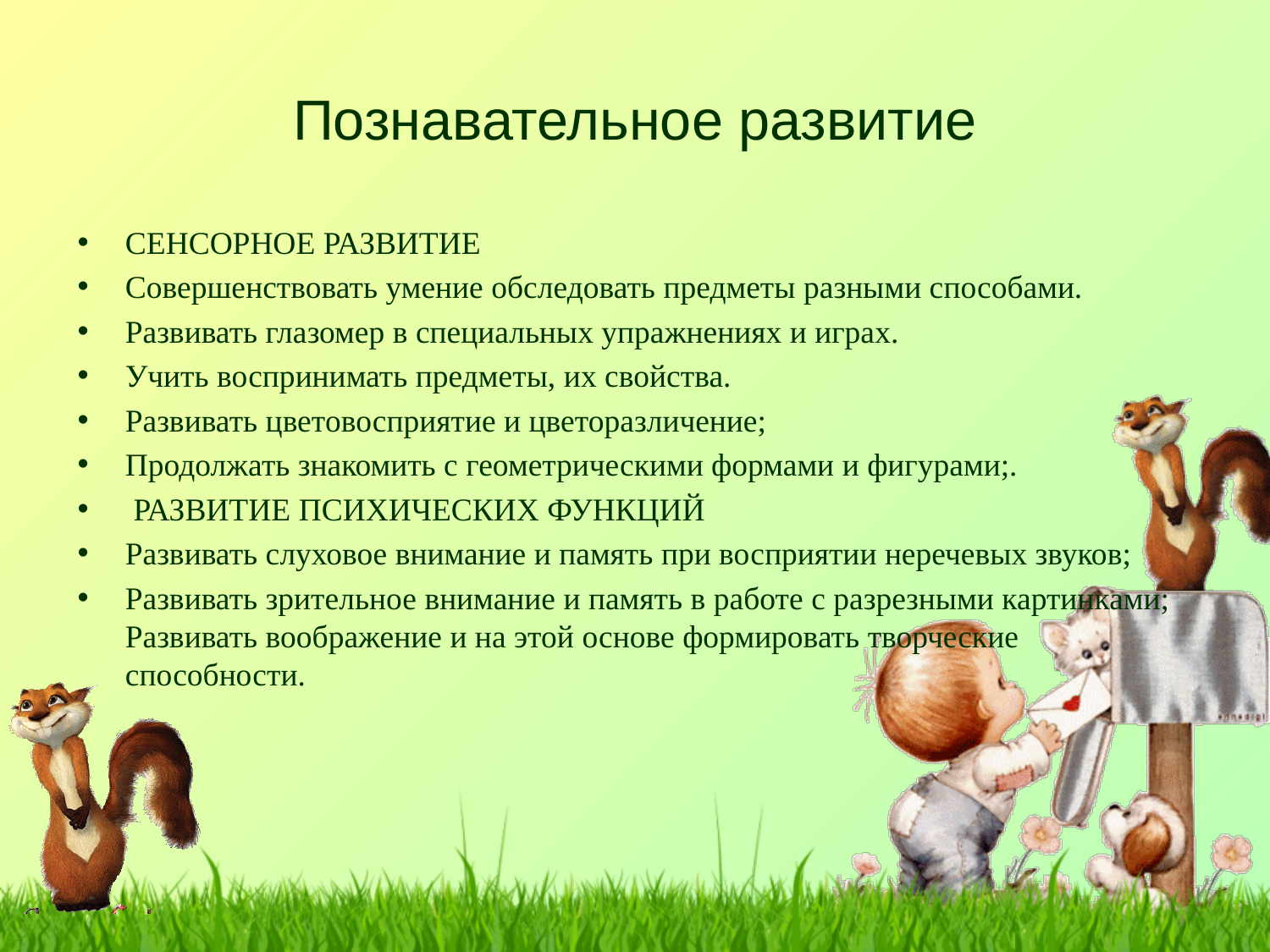

# Познавательное развитие
СЕНСОРНОЕ РАЗВИТИЕ
Совершенствовать умение обследовать предметы разными способами.
Развивать глазомер в специальных упражнениях и играх.
Учить воспринимать предметы, их свойства.
Развивать цветовосприятие и цветоразличение;
Продолжать знакомить с геометрическими формами и фигурами;.
 РАЗВИТИЕ ПСИХИЧЕСКИХ ФУНКЦИЙ
Развивать слуховое внимание и память при восприятии неречевых звуков;
Развивать зрительное внимание и память в работе с разрезными картинками; Развивать воображение и на этой основе формировать творческие способности.